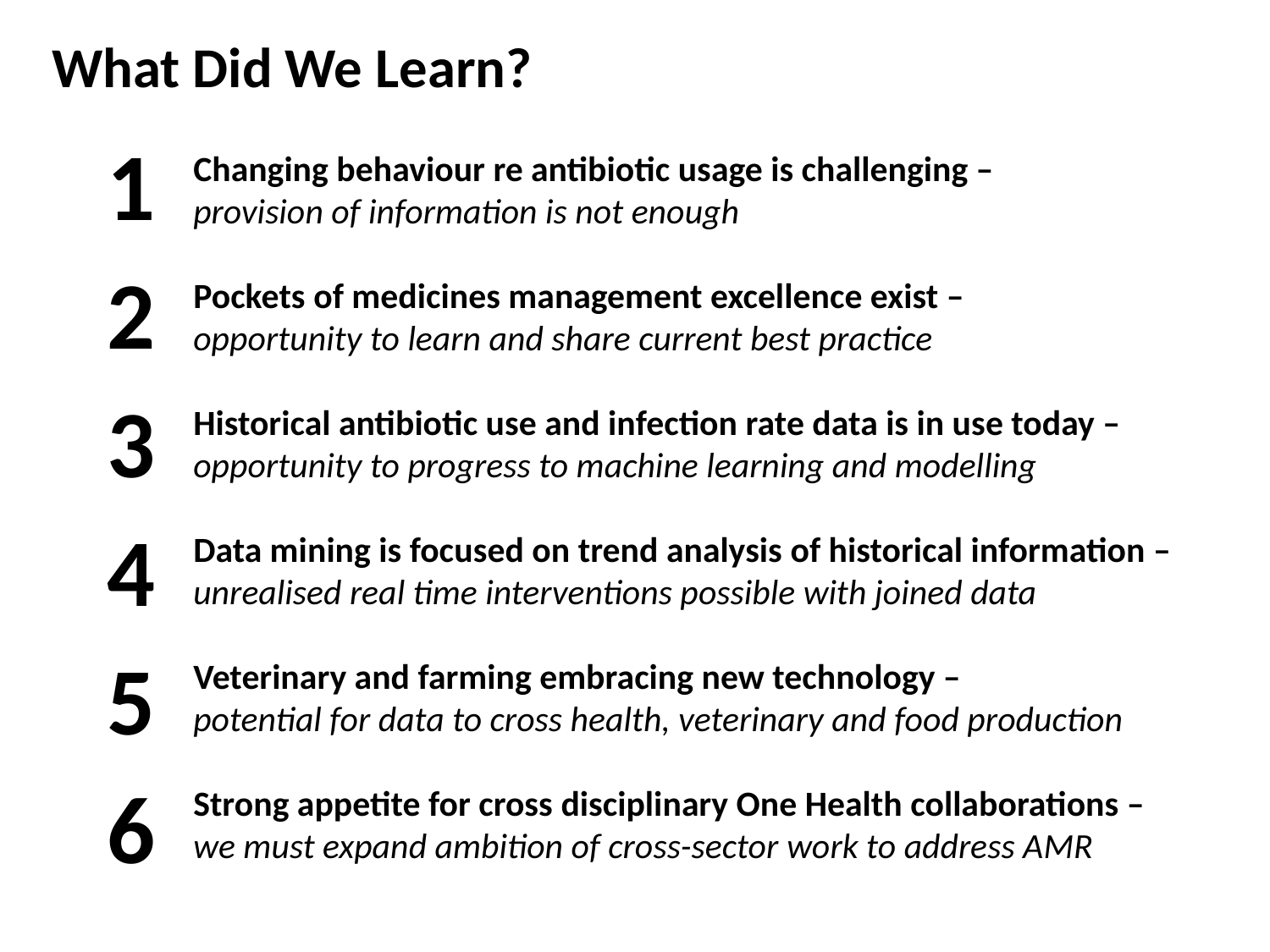

What Did We Learn?
1
Changing behaviour re antibiotic usage is challenging –
provision of information is not enough

Pockets of medicines management excellence exist –
opportunity to learn and share current best practice

Historical antibiotic use and infection rate data is in use today –
opportunity to progress to machine learning and modelling

Data mining is focused on trend analysis of historical information – unrealised real time interventions possible with joined data

Veterinary and farming embracing new technology –
potential for data to cross health, veterinary and food production

Strong appetite for cross disciplinary One Health collaborations –
we must expand ambition of cross-sector work to address AMR
2
3
4
5
6